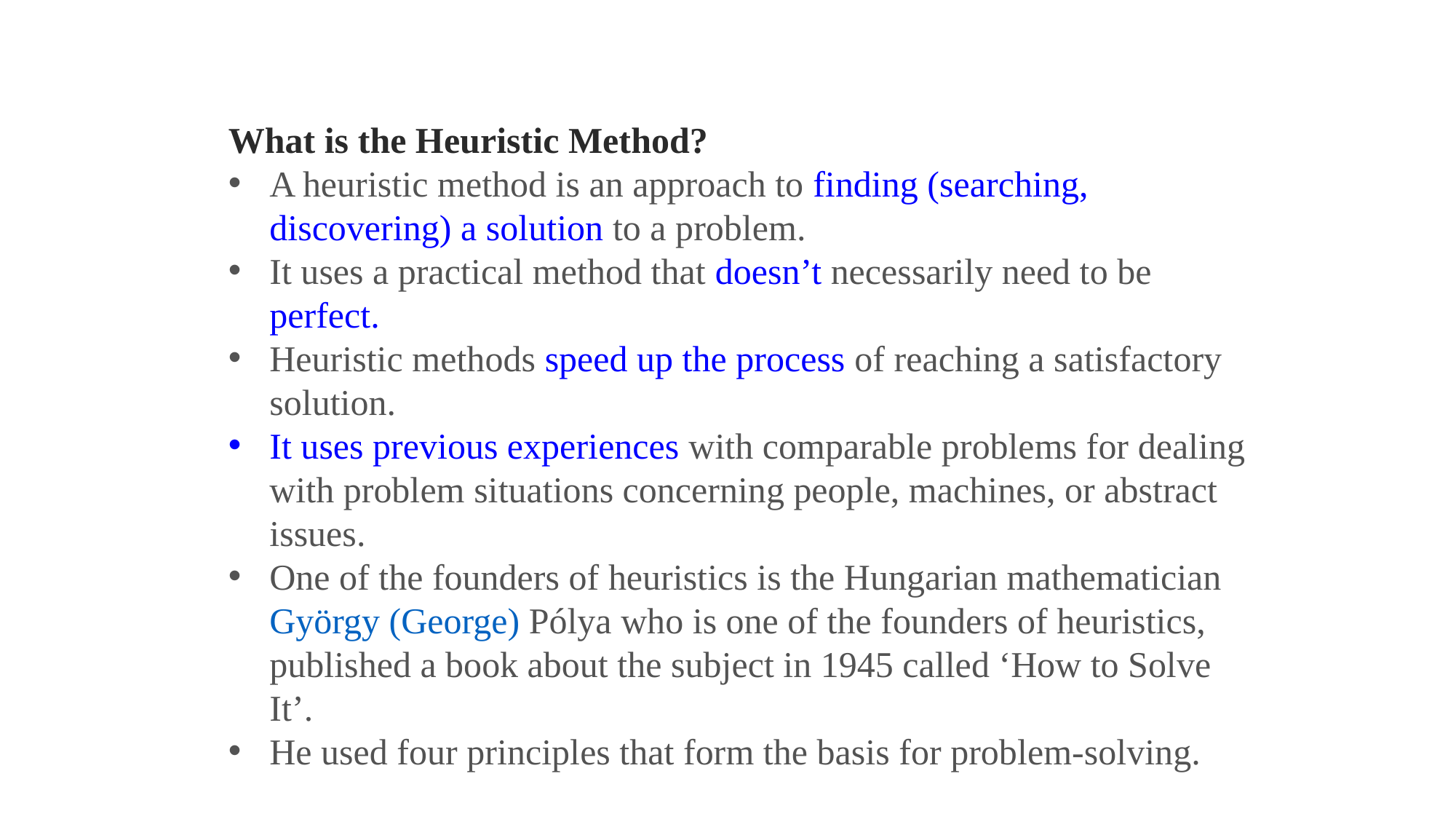

What is the Heuristic Method?
A heuristic method is an approach to finding (searching, discovering) a solution to a problem.
It uses a practical method that doesn’t necessarily need to be perfect.
Heuristic methods speed up the process of reaching a satisfactory solution.
It uses previous experiences with comparable problems for dealing with problem situations concerning people, machines, or abstract issues.
One of the founders of heuristics is the Hungarian mathematician György (George) Pólya who is one of the founders of heuristics, published a book about the subject in 1945 called ‘How to Solve It’.
He used four principles that form the basis for problem-solving.